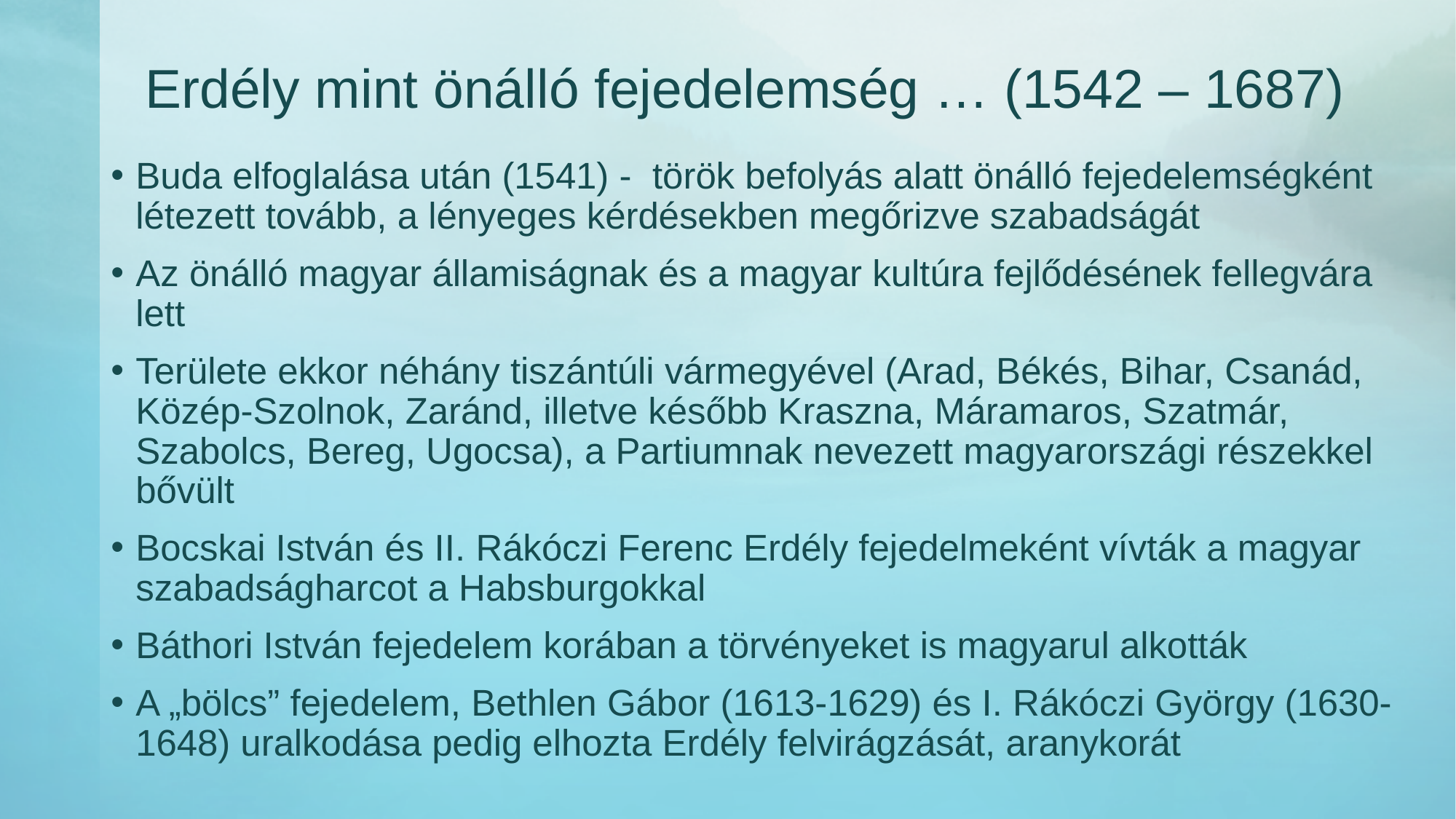

# Erdély mint önálló fejedelemség … (1542 – 1687)
Buda elfoglalása után (1541) -  török befolyás alatt önálló fejedelemségként létezett tovább, a lényeges kérdésekben megőrizve szabadságát
Az önálló magyar államiságnak és a magyar kultúra fejlődésének fellegvára lett
Területe ekkor néhány tiszántúli vármegyével (Arad, Békés, Bihar, Csanád, Közép-Szolnok, Zaránd, illetve később Kraszna, Máramaros, Szatmár, Szabolcs, Bereg, Ugocsa), a Partiumnak nevezett magyarországi részekkel bővült
Bocskai István és II. Rákóczi Ferenc Erdély fejedelmeként vívták a magyar szabadságharcot a Habsburgokkal
Báthori István fejedelem korában a törvényeket is magyarul alkották
A „bölcs” fejedelem, Bethlen Gábor (1613-1629) és I. Rákóczi György (1630-1648) uralkodása pedig elhozta Erdély felvirágzását, aranykorát